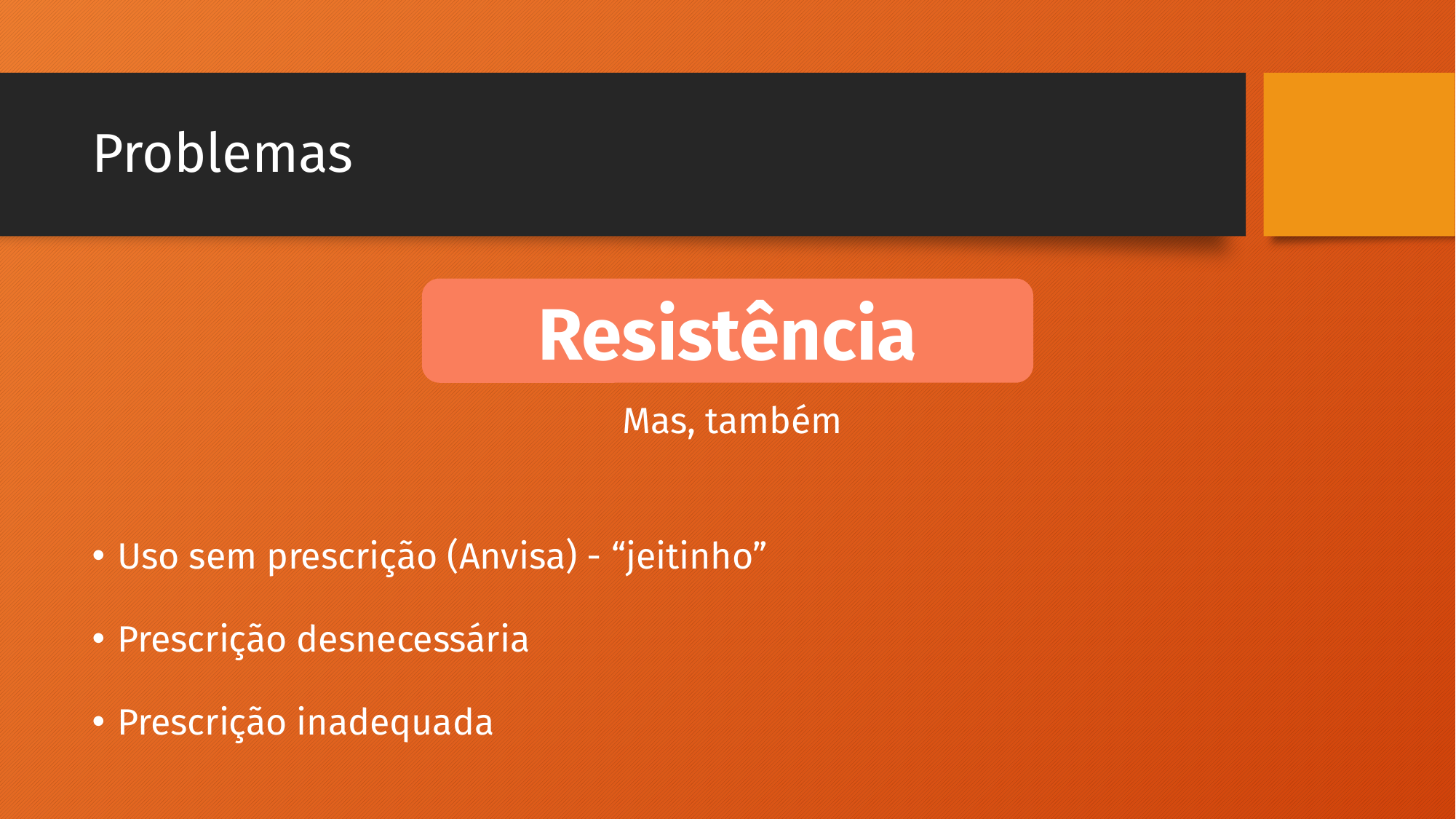

# Problemas
Resistência

  Mas, também

Uso sem prescrição (Anvisa) - “jeitinho”
Prescrição desnecessária
Prescrição inadequada